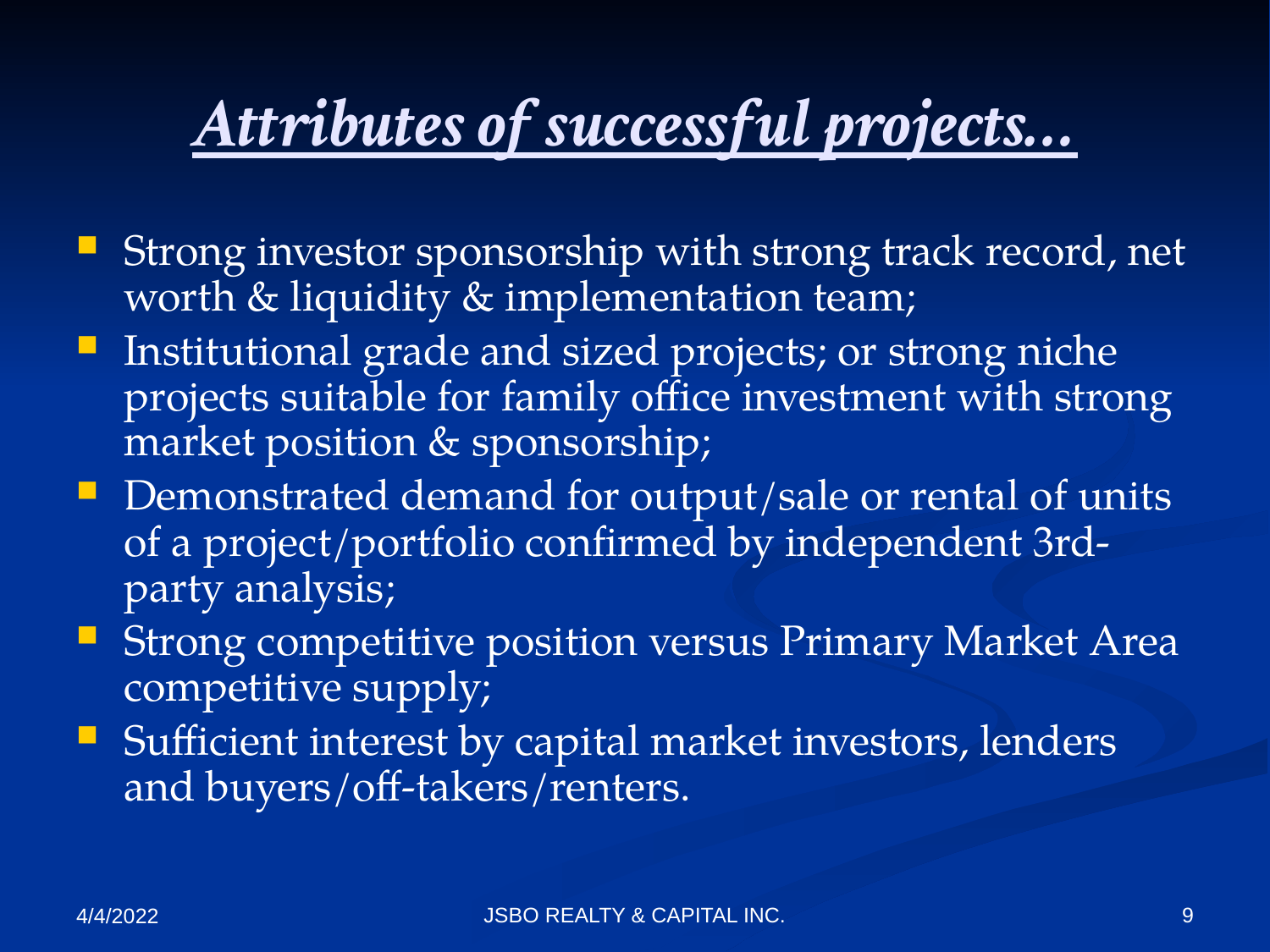

# Attributes of successful projects…
Strong investor sponsorship with strong track record, net worth & liquidity & implementation team;
Institutional grade and sized projects; or strong niche projects suitable for family office investment with strong market position & sponsorship;
Demonstrated demand for output/sale or rental of units of a project/portfolio confirmed by independent 3rd-party analysis;
Strong competitive position versus Primary Market Area  competitive supply;
Sufficient interest by capital market investors, lenders and buyers/off-takers/renters.

JSBO REALTY & CAPITAL INC.
9
4/4/2022